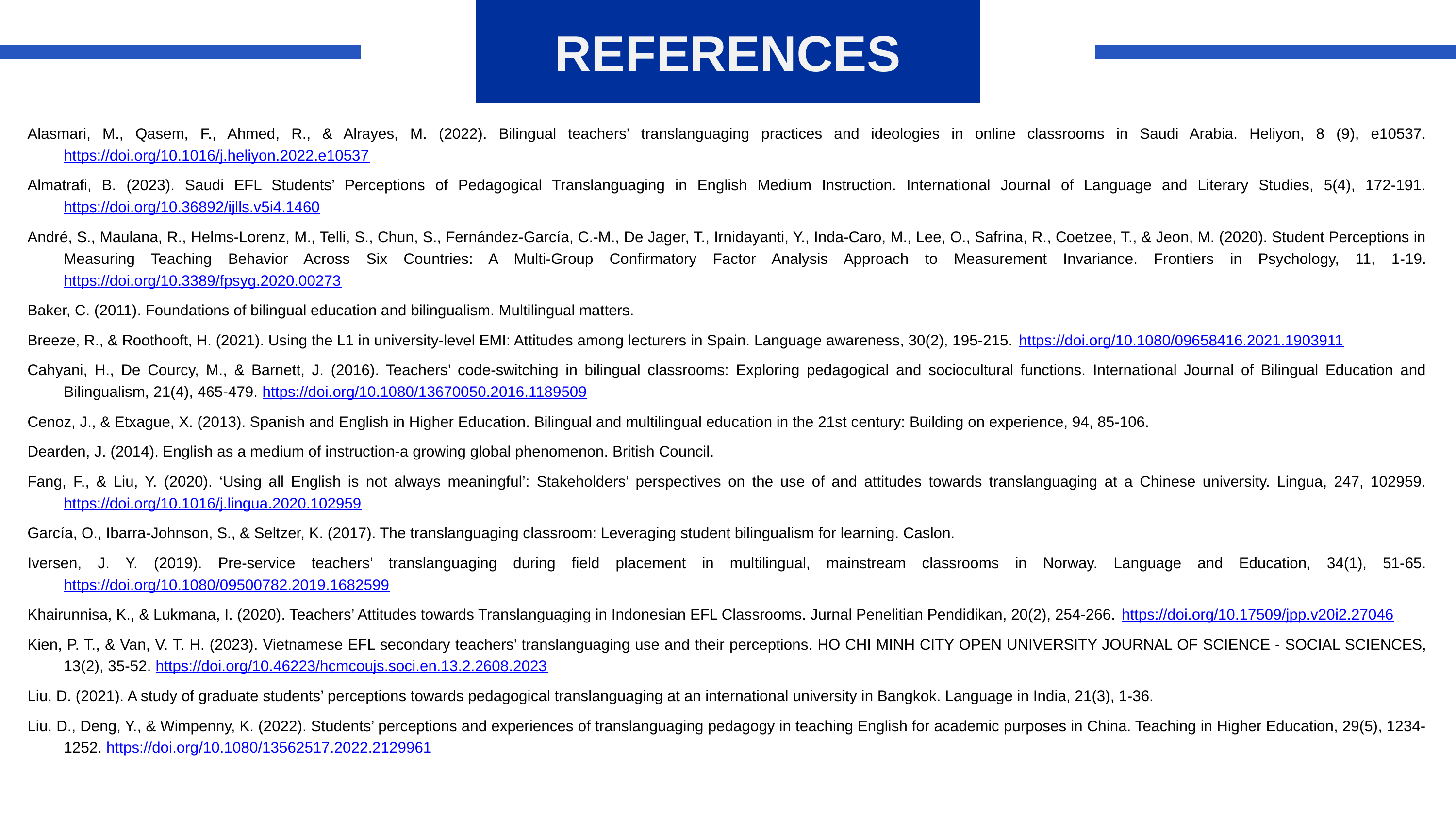

# REFERENCES

Alasmari, M., Qasem, F., Ahmed, R., & Alrayes, M. (2022). Bilingual teachers’ translanguaging practices and ideologies in online classrooms in Saudi Arabia. Heliyon, 8 (9), e10537. https://doi.org/10.1016/j.heliyon.2022.e10537
Almatrafi, B. (2023). Saudi EFL Students’ Perceptions of Pedagogical Translanguaging in English Medium Instruction. International Journal of Language and Literary Studies, 5(4), 172-191. https://doi.org/10.36892/ijlls.v5i4.1460
André, S., Maulana, R., Helms-Lorenz, M., Telli, S., Chun, S., Fernández-García, C.-M., De Jager, T., Irnidayanti, Y., Inda-Caro, M., Lee, O., Safrina, R., Coetzee, T., & Jeon, M. (2020). Student Perceptions in Measuring Teaching Behavior Across Six Countries: A Multi-Group Confirmatory Factor Analysis Approach to Measurement Invariance. Frontiers in Psychology, 11, 1-19. https://doi.org/10.3389/fpsyg.2020.00273
Baker, C. (2011). Foundations of bilingual education and bilingualism. Multilingual matters.
Breeze, R., & Roothooft, H. (2021). Using the L1 in university-level EMI: Attitudes among lecturers in Spain. Language awareness, 30(2), 195-215. https://doi.org/10.1080/09658416.2021.1903911
Cahyani, H., De Courcy, M., & Barnett, J. (2016). Teachers’ code-switching in bilingual classrooms: Exploring pedagogical and sociocultural functions. International Journal of Bilingual Education and Bilingualism, 21(4), 465-479. https://doi.org/10.1080/13670050.2016.1189509
Cenoz, J., & Etxague, X. (2013). Spanish and English in Higher Education. Bilingual and multilingual education in the 21st century: Building on experience, 94, 85-106.
Dearden, J. (2014). English as a medium of instruction-a growing global phenomenon. British Council.
Fang, F., & Liu, Y. (2020). ‘Using all English is not always meaningful’: Stakeholders’ perspectives on the use of and attitudes towards translanguaging at a Chinese university. Lingua, 247, 102959. https://doi.org/10.1016/j.lingua.2020.102959
García, O., Ibarra-Johnson, S., & Seltzer, K. (2017). The translanguaging classroom: Leveraging student bilingualism for learning. Caslon.
Iversen, J. Y. (2019). Pre-service teachers’ translanguaging during field placement in multilingual, mainstream classrooms in Norway. Language and Education, 34(1), 51-65. https://doi.org/10.1080/09500782.2019.1682599
Khairunnisa, K., & Lukmana, I. (2020). Teachers’ Attitudes towards Translanguaging in Indonesian EFL Classrooms. Jurnal Penelitian Pendidikan, 20(2), 254-266. https://doi.org/10.17509/jpp.v20i2.27046
Kien, P. T., & Van, V. T. H. (2023). Vietnamese EFL secondary teachers’ translanguaging use and their perceptions. HO CHI MINH CITY OPEN UNIVERSITY JOURNAL OF SCIENCE - SOCIAL SCIENCES, 13(2), 35-52. https://doi.org/10.46223/hcmcoujs.soci.en.13.2.2608.2023
Liu, D. (2021). A study of graduate students’ perceptions towards pedagogical translanguaging at an international university in Bangkok. Language in India, 21(3), 1-36.
Liu, D., Deng, Y., & Wimpenny, K. (2022). Students’ perceptions and experiences of translanguaging pedagogy in teaching English for academic purposes in China. Teaching in Higher Education, 29(5), 1234-1252. https://doi.org/10.1080/13562517.2022.2129961